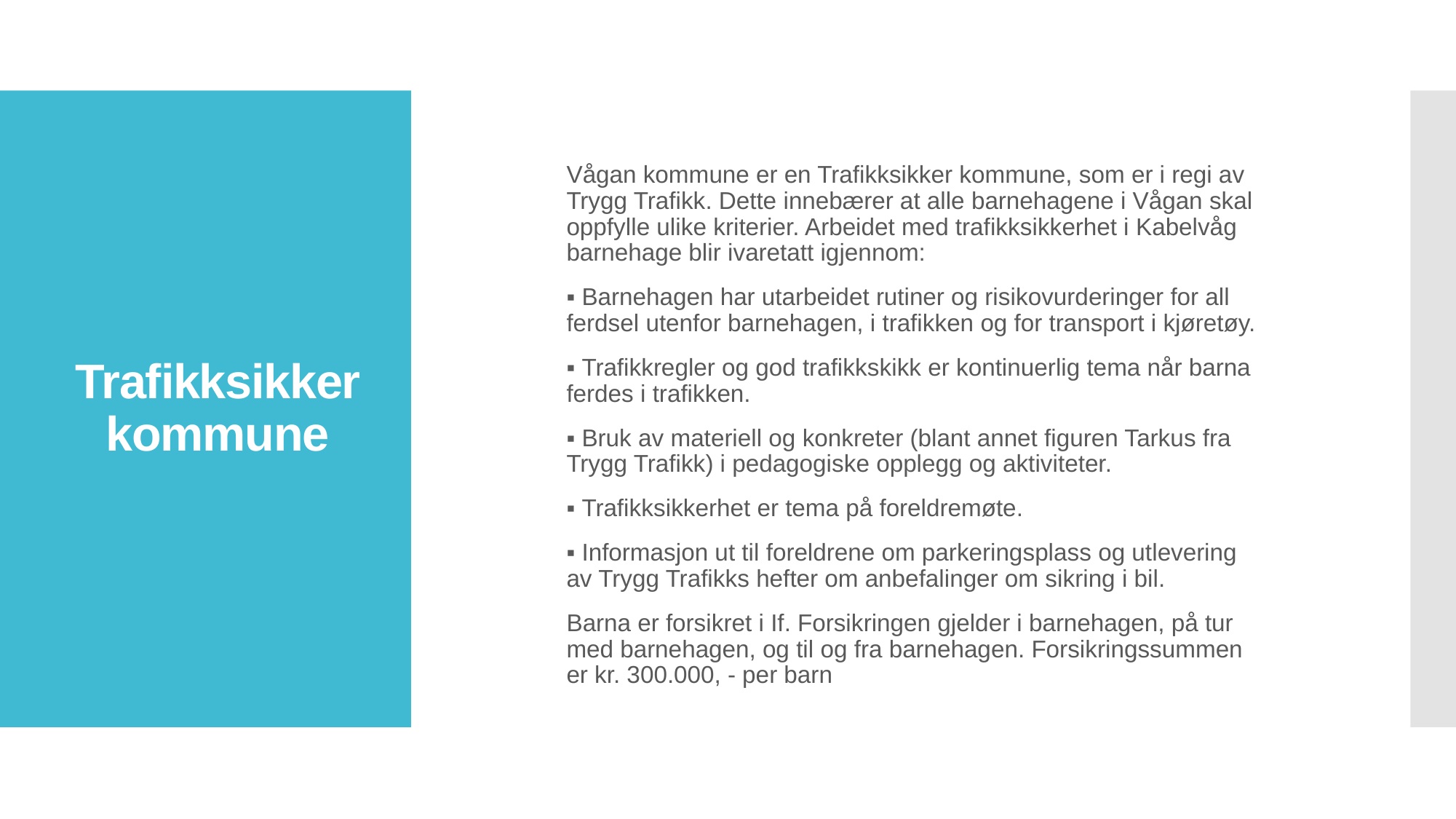

Vågan kommune er en Trafikksikker kommune, som er i regi av Trygg Trafikk. Dette innebærer at alle barnehagene i Vågan skal oppfylle ulike kriterier. Arbeidet med trafikksikkerhet i Kabelvåg barnehage blir ivaretatt igjennom:
▪ Barnehagen har utarbeidet rutiner og risikovurderinger for all ferdsel utenfor barnehagen, i trafikken og for transport i kjøretøy.
▪ Trafikkregler og god trafikkskikk er kontinuerlig tema når barna ferdes i trafikken.
▪ Bruk av materiell og konkreter (blant annet figuren Tarkus fra Trygg Trafikk) i pedagogiske opplegg og aktiviteter.
▪ Trafikksikkerhet er tema på foreldremøte.
▪ Informasjon ut til foreldrene om parkeringsplass og utlevering av Trygg Trafikks hefter om anbefalinger om sikring i bil.
Barna er forsikret i If. Forsikringen gjelder i barnehagen, på tur med barnehagen, og til og fra barnehagen. Forsikringssummen er kr. 300.000, - per barn
# Trafikksikker kommune